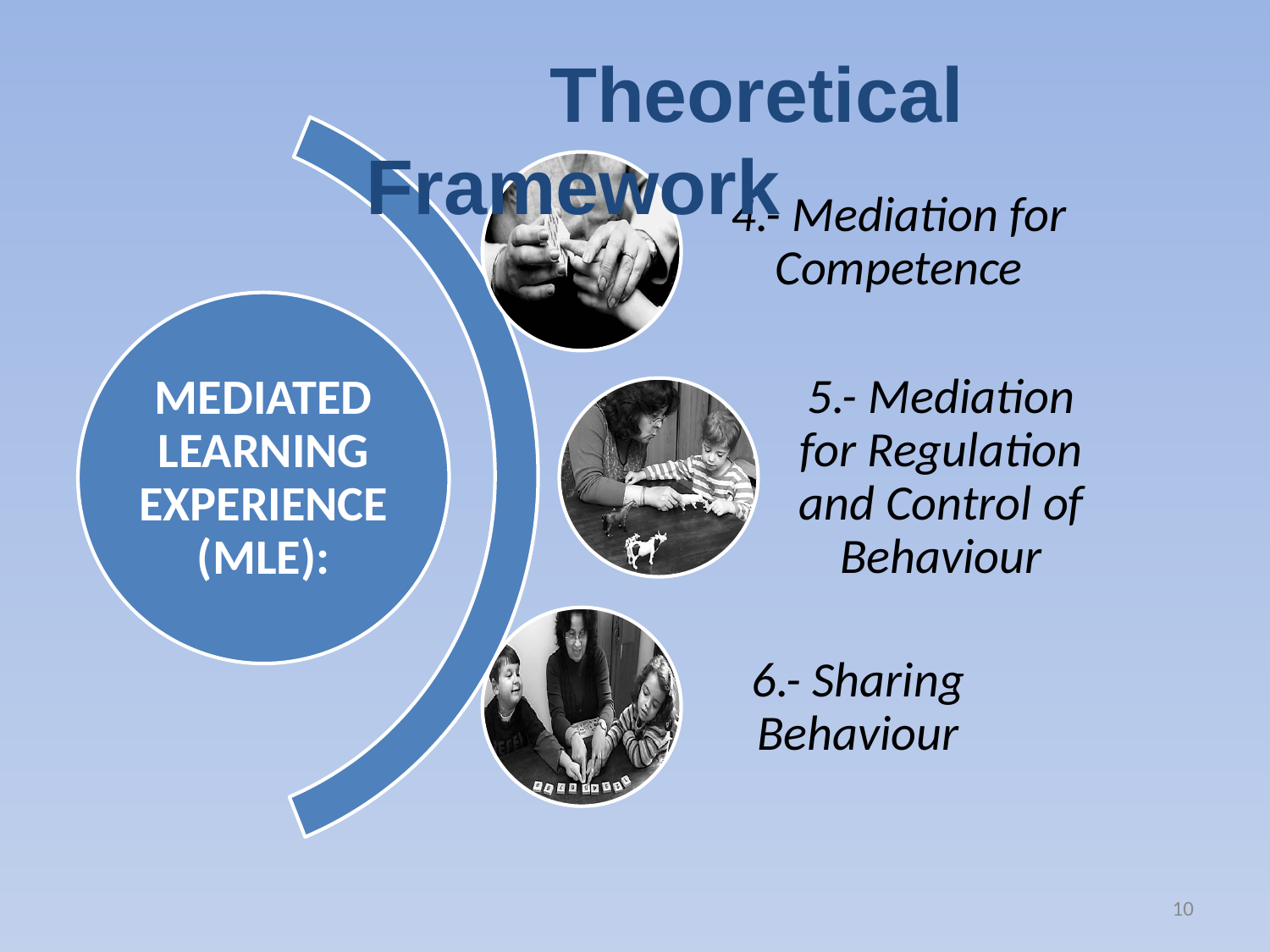

Theoretical Framework
MEDIATED LEARNING EXPERIENCE (MLE):
4.- Mediation for Competence
5.- Mediation for Regulation and Control of Behaviour
6.- Sharing Behaviour
10